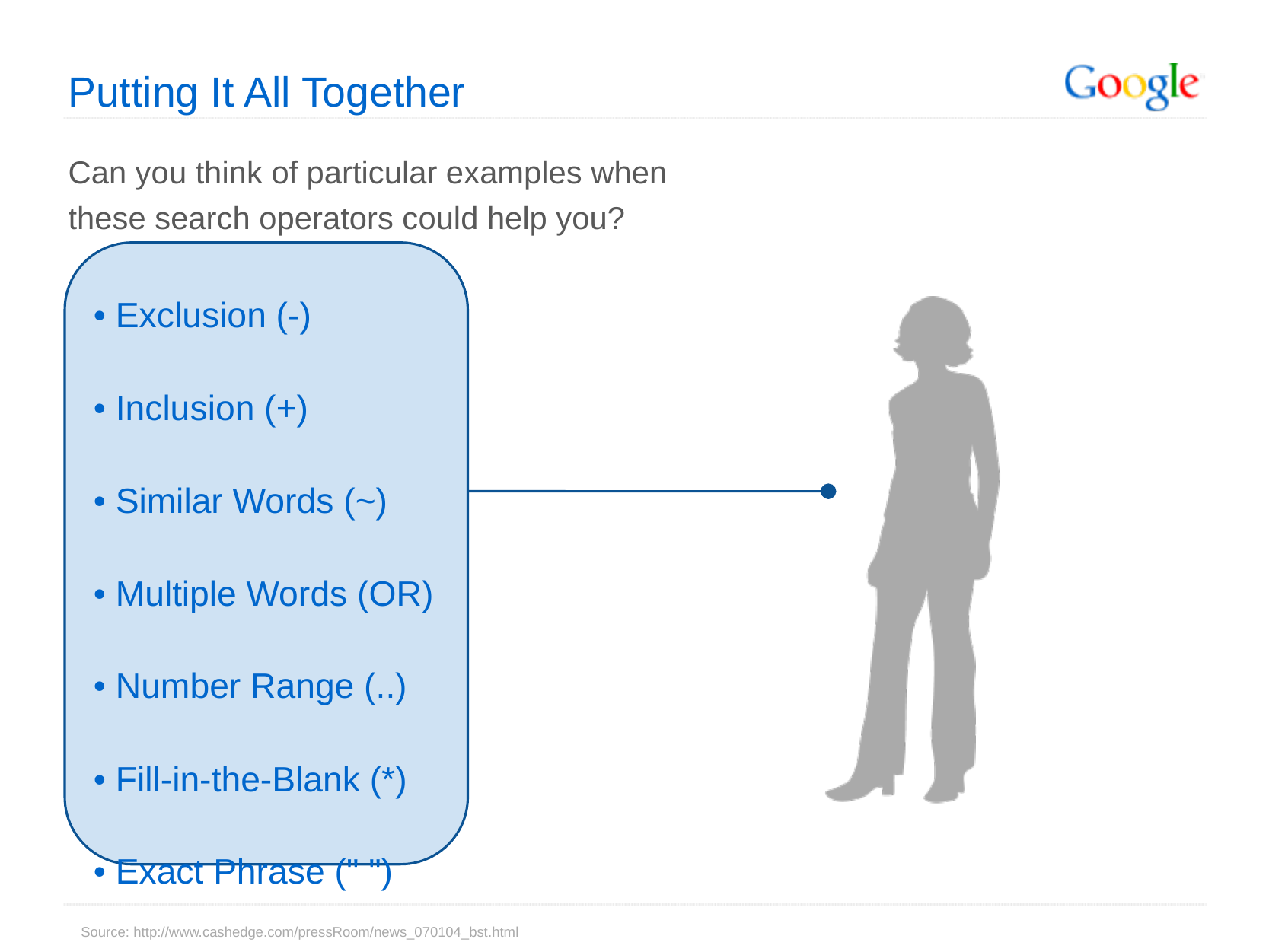

Putting It All Together

Can you think of particular examples when these search operators could help you?

• Exclusion (-)

• Inclusion (+)

• Similar Words (~)

• Multiple Words (OR)

• Number Range (..)

• Fill-in-the-Blank (*)

• Exact Phrase (" ")

Source: http://www.cashedge.com/pressRoom/news_070104_bst.html